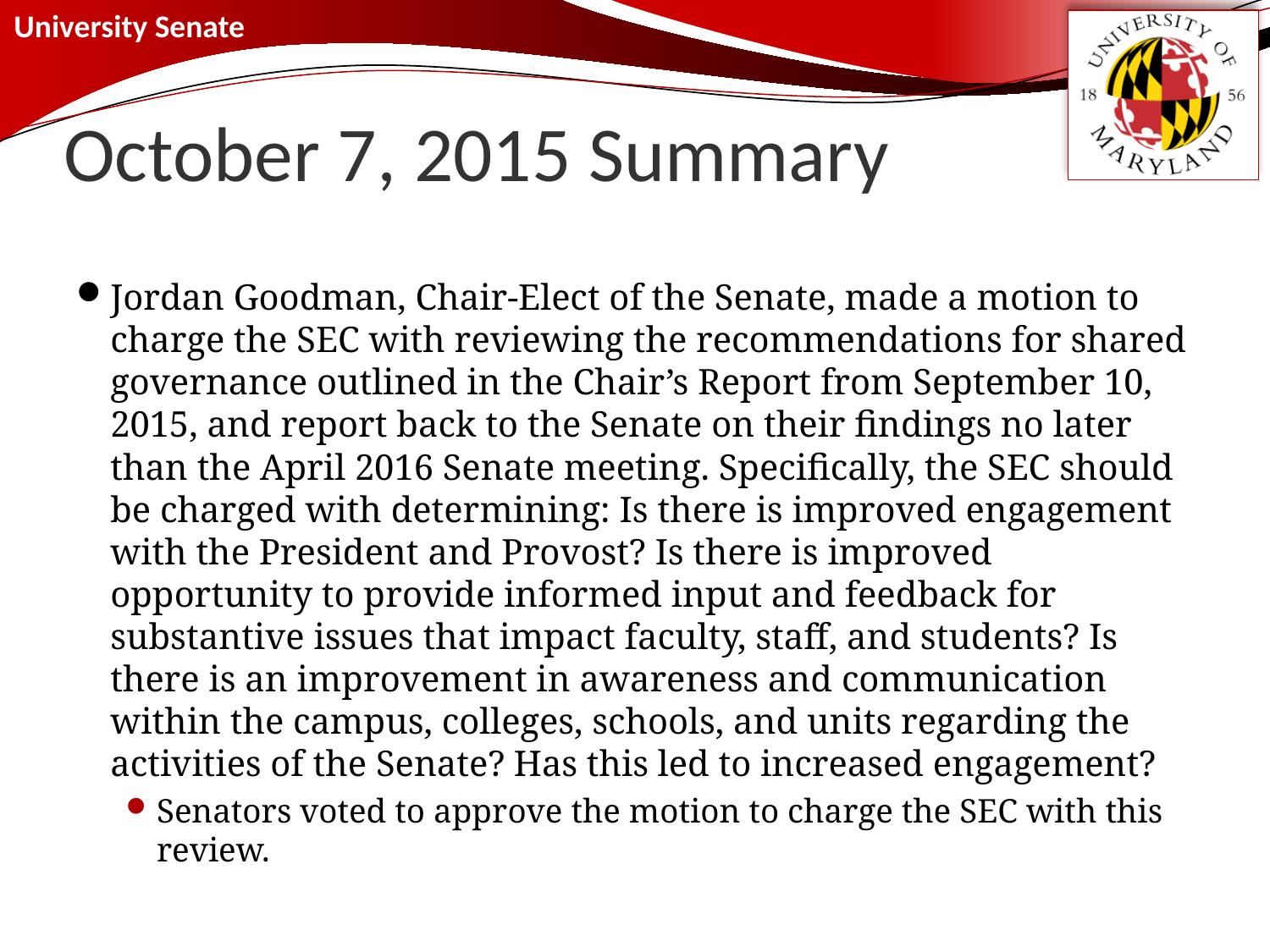

# October 7, 2015 Summary
Jordan Goodman, Chair-Elect of the Senate, made a motion to charge the SEC with reviewing the recommendations for shared governance outlined in the Chair’s Report from September 10, 2015, and report back to the Senate on their findings no later than the April 2016 Senate meeting. Specifically, the SEC should be charged with determining: Is there is improved engagement with the President and Provost? Is there is improved opportunity to provide informed input and feedback for substantive issues that impact faculty, staff, and students? Is there is an improvement in awareness and communication within the campus, colleges, schools, and units regarding the activities of the Senate? Has this led to increased engagement?
Senators voted to approve the motion to charge the SEC with this review.